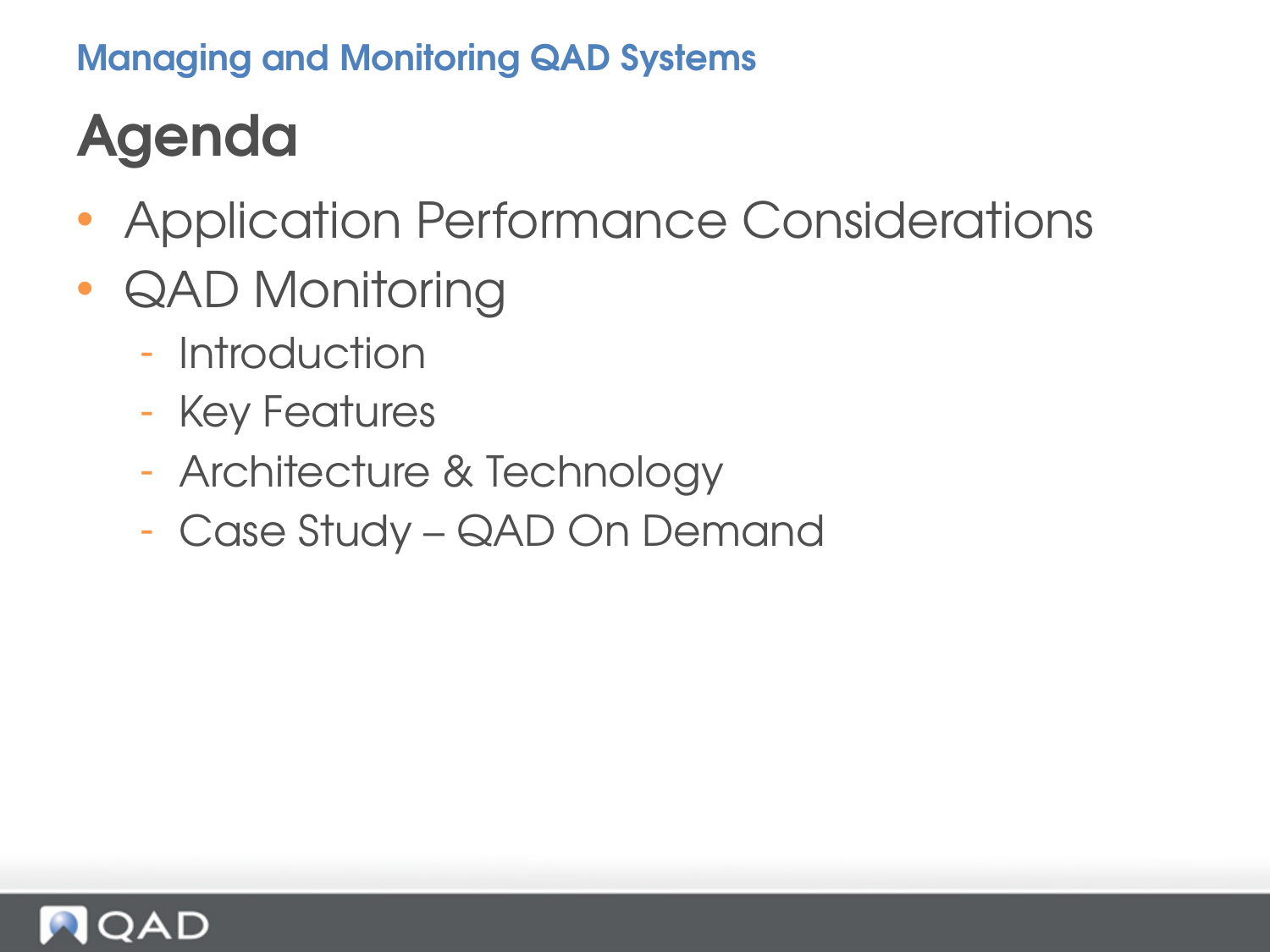

Managing and Monitoring QAD Systems
# Agenda
Application Performance Considerations
QAD Monitoring
Introduction
Key Features
Architecture & Technology
Case Study – QAD On Demand